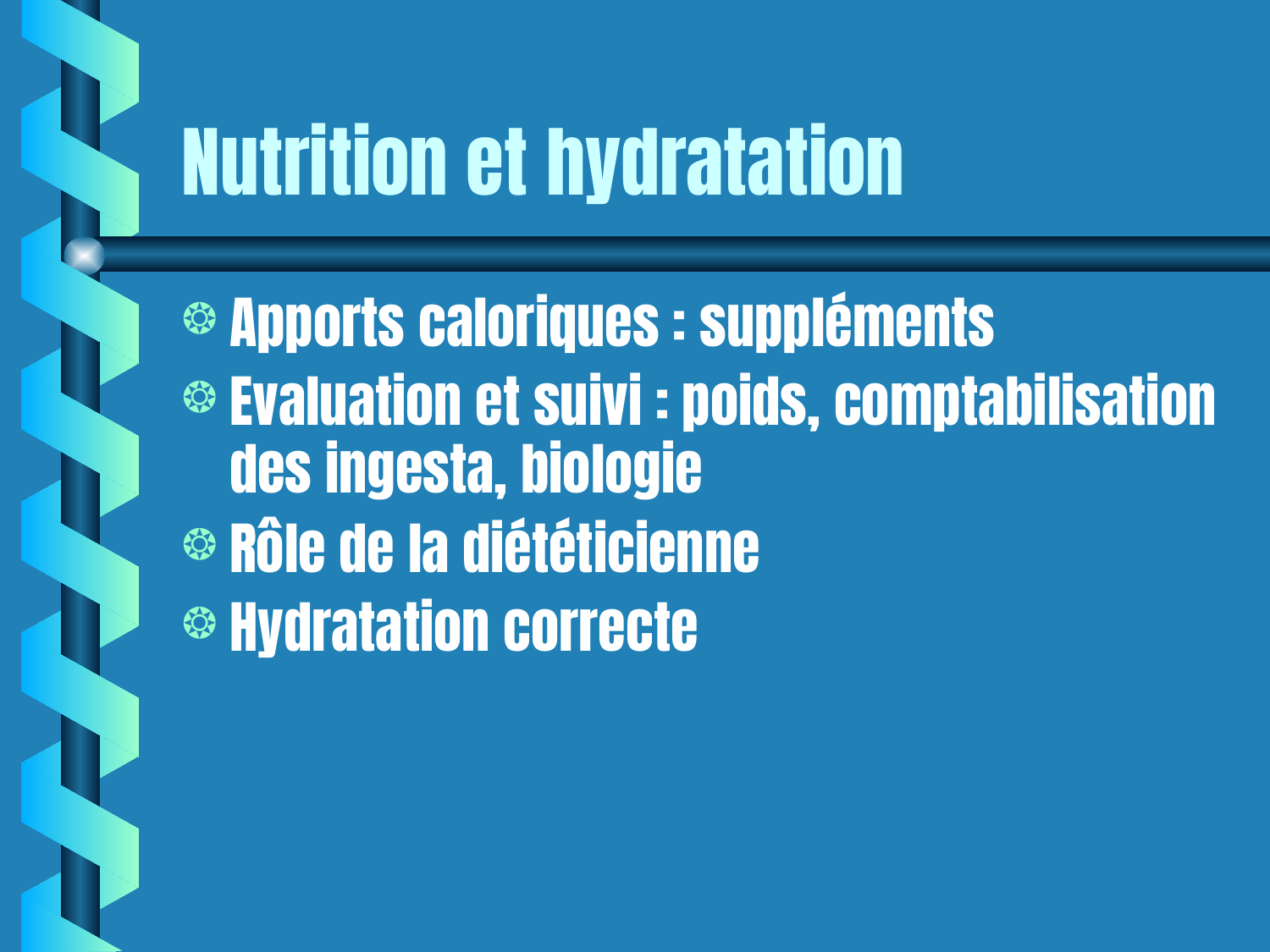

Nutrition et hydratation
Apports caloriques : suppléments
Evaluation et suivi : poids, comptabilisation des ingesta, biologie
Rôle de la diététicienne
Hydratation correcte